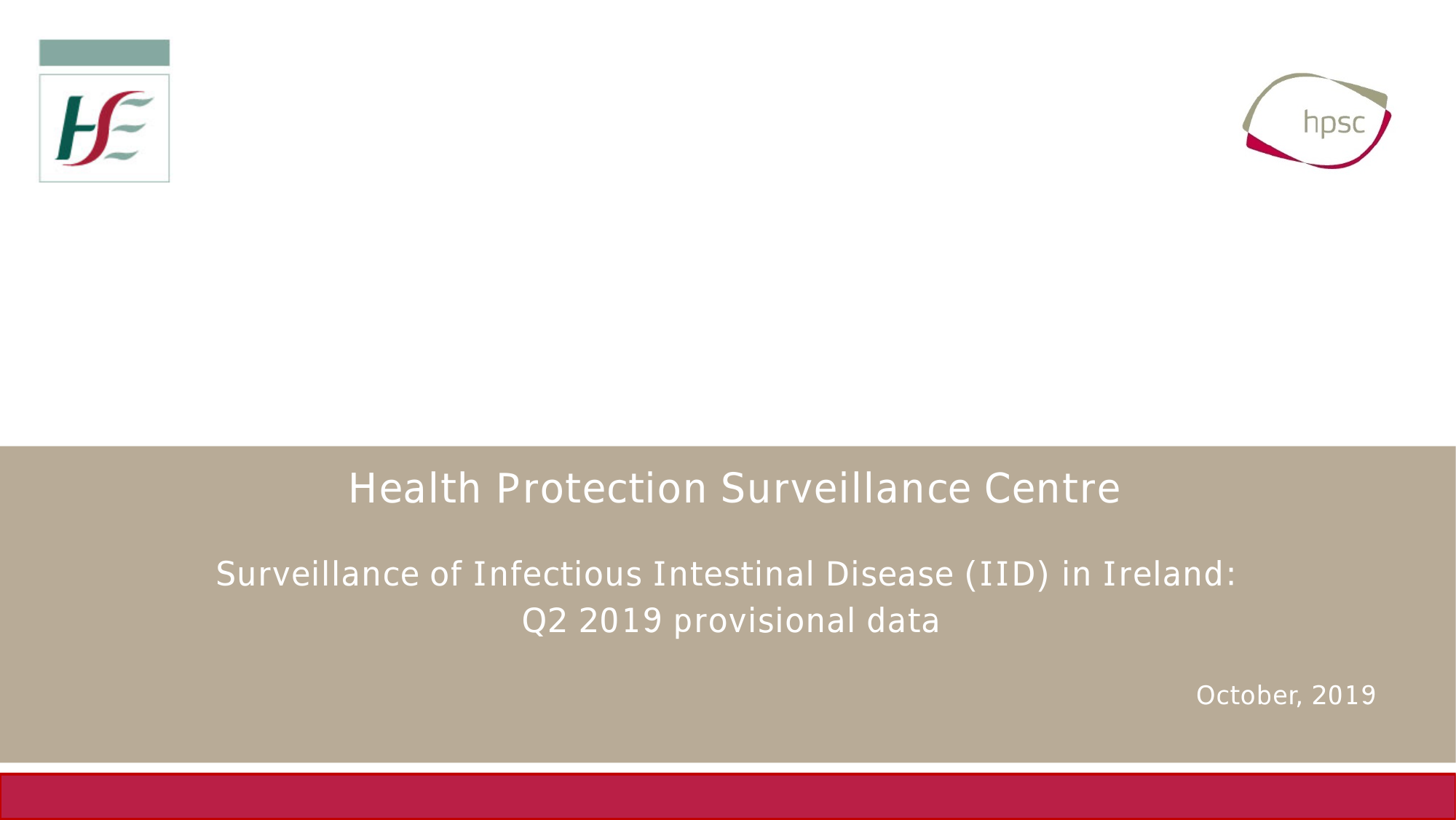

Health Protection Surveillance Centre
Surveillance of Infectious Intestinal Disease (IID) in Ireland:
Q2 2019 provisional data
October, 2019